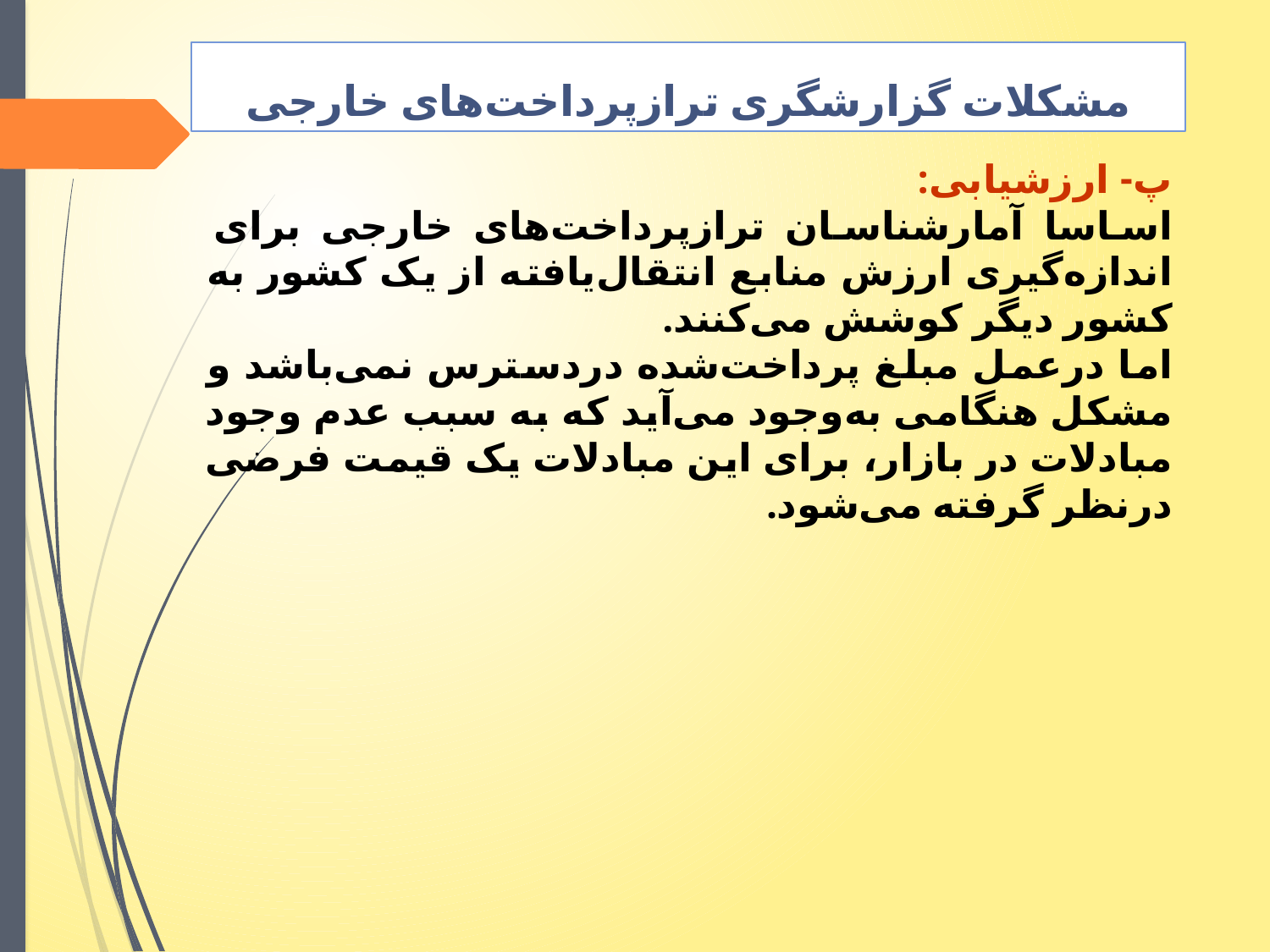

مشکلات گزارشگری ترازپرداخت‌های خارجی
16
پ- ارزشیابی:
اساسا آمارشناسان ترازپرداخت‌های خارجی برای اندازه‌گیری ارزش منابع انتقال‌یافته از یک کشور به کشور دیگر کوشش می‌کنند.
اما درعمل مبلغ پرداخت‌شده دردسترس نمی‌باشد و مشکل هنگامی به‌وجود می‌آید که به سبب عدم وجود مبادلات در بازار، برای این مبادلات یک قیمت فرضی درنظر گرفته می‌شود.